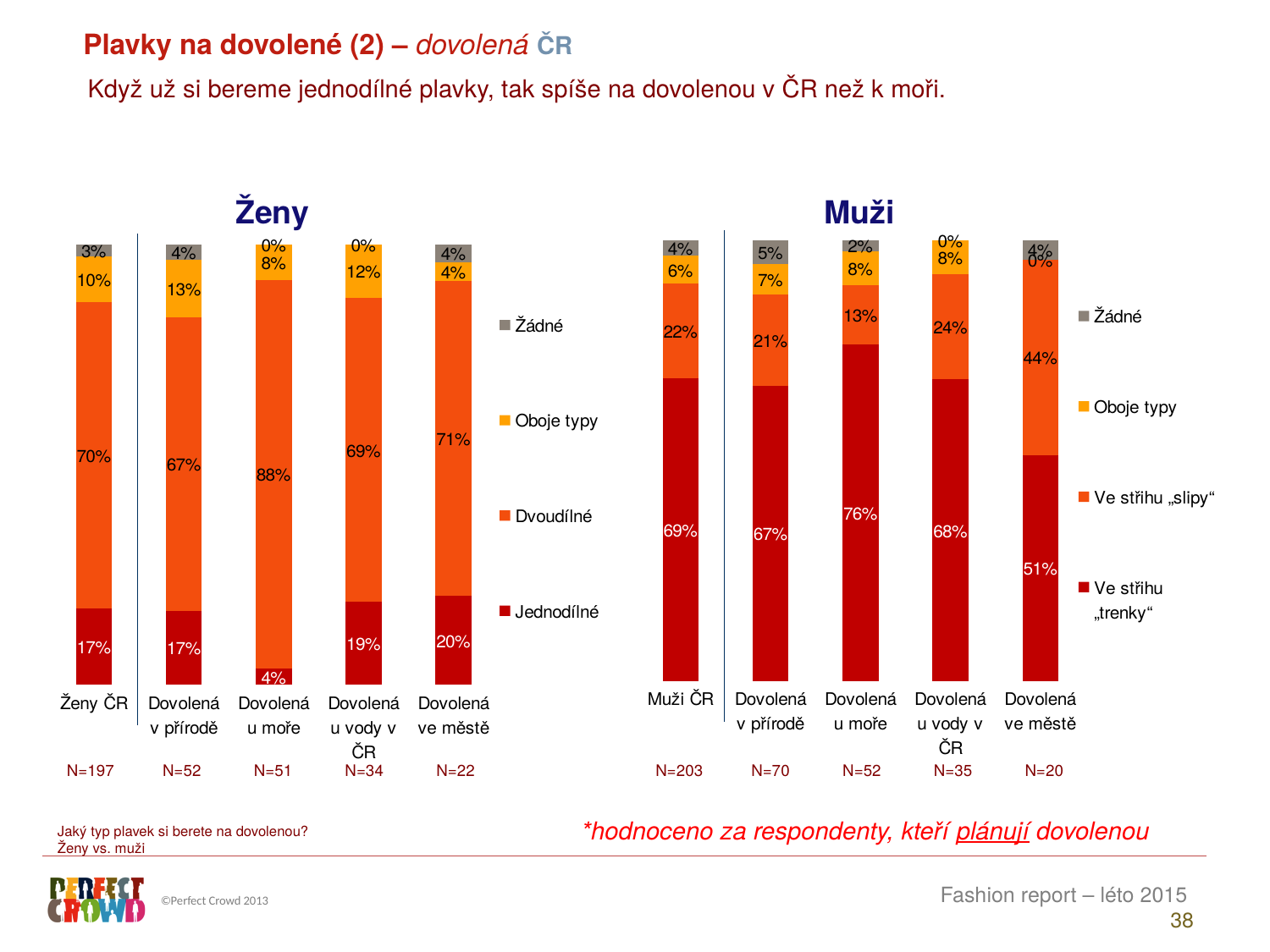

Plavky na dovolené (2) – dovolená ČR
Když už si bereme jednodílné plavky, tak spíše na dovolenou v ČR než k moři.
| Ženy | Muži |
| --- | --- |

### Chart

| Category | Ve střihu „trenky“ | Ve střihu „slipy“ | Oboje typy | Žádné |
|---|---|---|---|---|
| Muži ČR | 68.63119816690934 | 21.654081385663236 | 6.161334150083447 | 3.5533862973439536 |
| Dovolená v přírodě | 66.99891561399262 | 20.639040266056234 | 6.928699525421568 | 5.433344594529562 |
| Dovolená u moře | 76.3491012582321 | 13.48027809750984 | 7.690329003289303 | 2.480291640968756 |
| Dovolená u vody v ČR | 68.42989675886692 | 23.830696282774074 | 7.739406958359027 | 0.0 |
| Dovolená ve městě | 51.313118004885325 | 44.31056847360759 | 0.0 | 4.376313521507099 |

### Chart

| Category | Jednodílné | Dvoudílné | Oboje typy | Žádné |
|---|---|---|---|---|
| Ženy ČR | 17.36406120926421 | 69.53554636801846 | 10.332763711267793 | 2.767628711449542 |
| Dovolená v přírodě | 16.85383364333429 | 66.554340250162 | 13.029644979322763 | 3.5621811271809363 |
| Dovolená u moře | 3.696222440478759 | 88.20710931591206 | 8.096668243609182 | 0.0 |
| Dovolená u vody v ČR | 18.85443940616281 | 68.9724118104045 | 12.173148783432698 | 0.0 |
| Dovolená ve městě | 20.307756861441963 | 71.4154694821056 | 4.238262343267529 | 4.038511313184907 |
| N=197 | N=52 | N=51 | N=34 | N=22 |
| --- | --- | --- | --- | --- |
| N=203 | N=70 | N=52 | N=35 | N=20 |
| --- | --- | --- | --- | --- |
*hodnoceno za respondenty, kteří plánují dovolenou
Jaký typ plavek si berete na dovolenou?
Ženy vs. muži